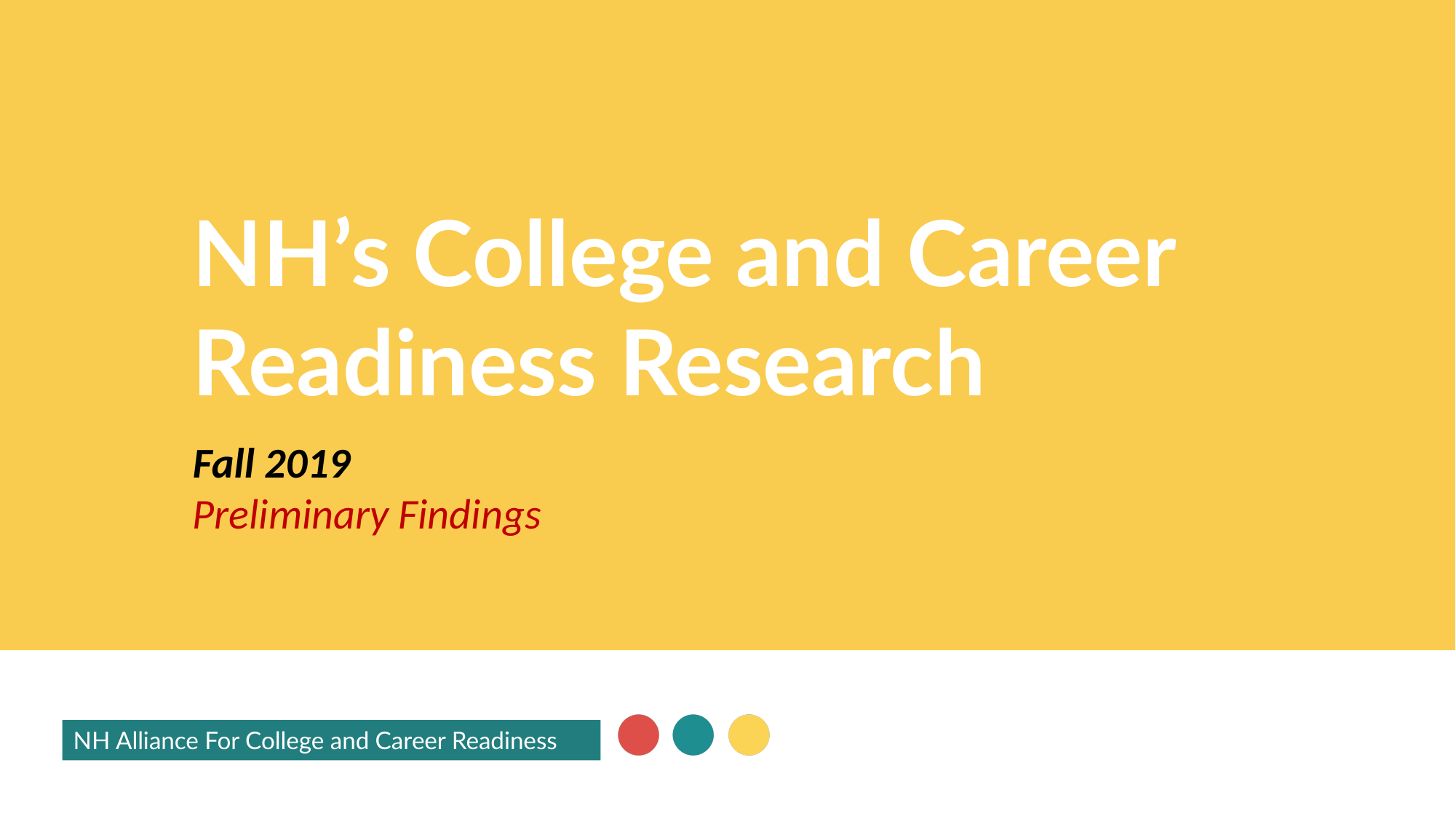

# NH’s College and Career Readiness Research
Fall 2019
Preliminary Findings